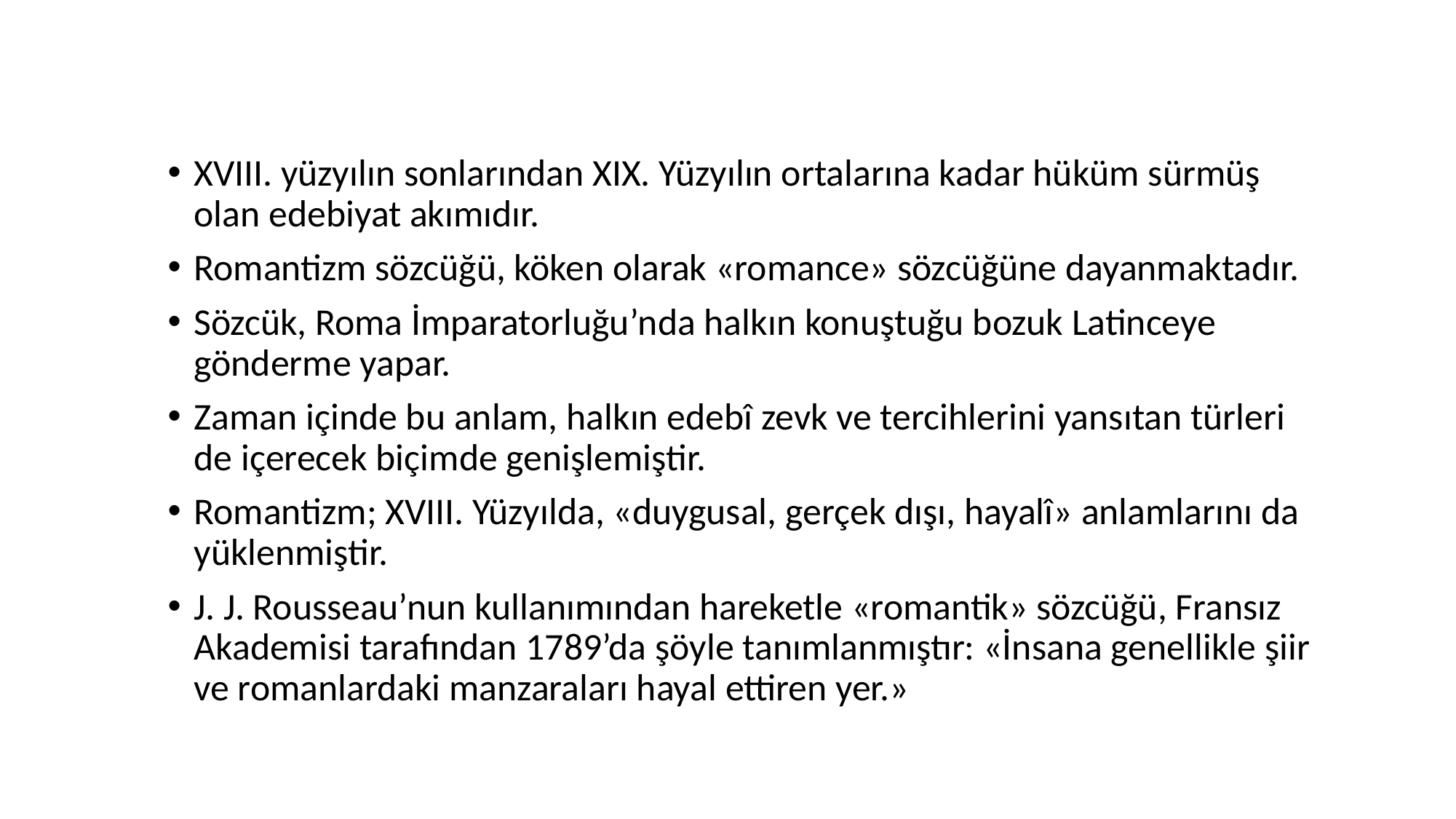

XVIII. yüzyılın sonlarından XIX. Yüzyılın ortalarına kadar hüküm sürmüş olan edebiyat akımıdır.
Romantizm sözcüğü, köken olarak «romance» sözcüğüne dayanmaktadır.
Sözcük, Roma İmparatorluğu’nda halkın konuştuğu bozuk Latinceye gönderme yapar.
Zaman içinde bu anlam, halkın edebî zevk ve tercihlerini yansıtan türleri de içerecek biçimde genişlemiştir.
Romantizm; XVIII. Yüzyılda, «duygusal, gerçek dışı, hayalî» anlamlarını da yüklenmiştir.
J. J. Rousseau’nun kullanımından hareketle «romantik» sözcüğü, Fransız Akademisi tarafından 1789’da şöyle tanımlanmıştır: «İnsana genellikle şiir ve romanlardaki manzaraları hayal ettiren yer.»